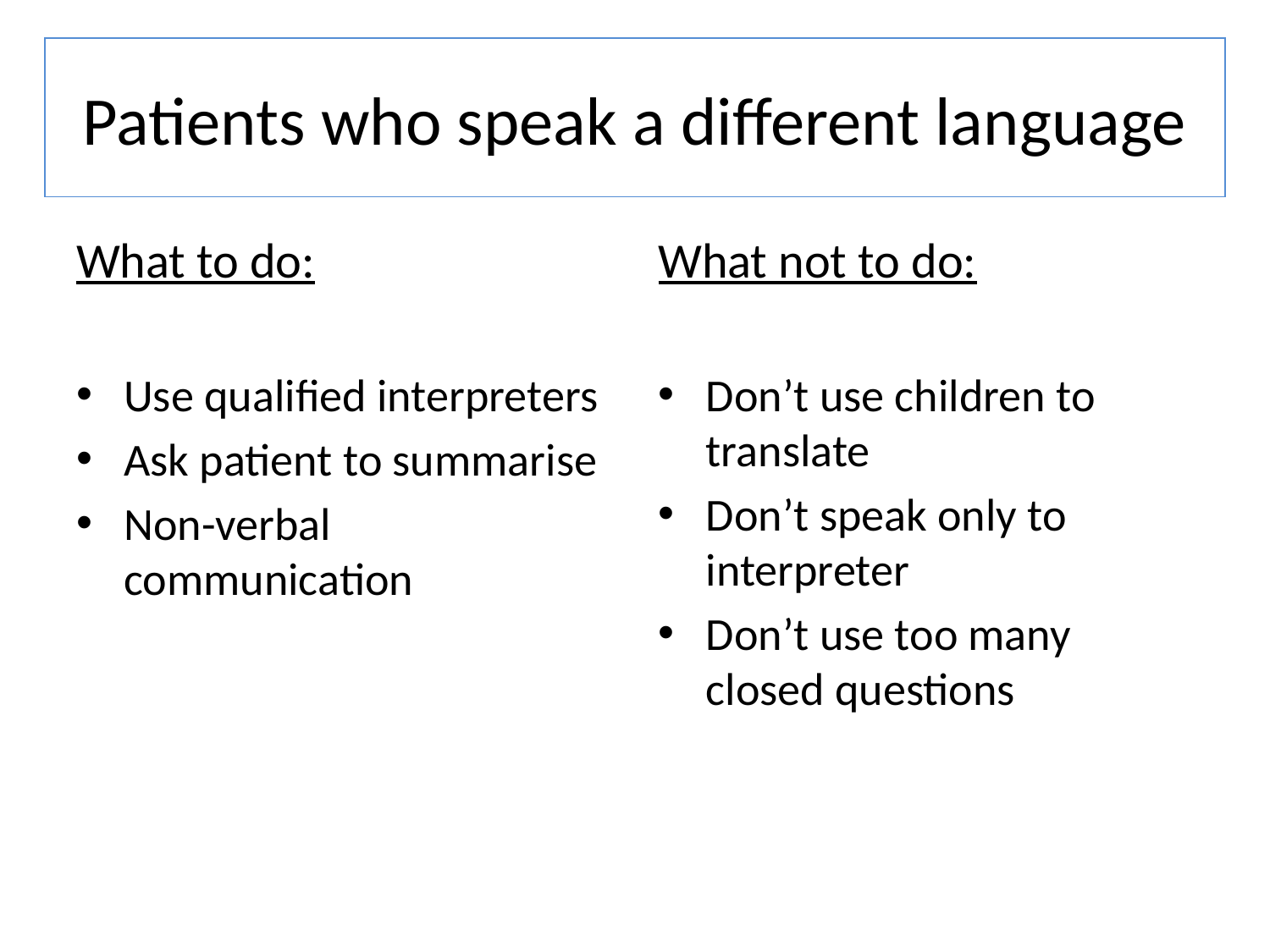

# Patients who speak a different language
What to do:

Use qualified interpreters
Ask patient to summarise
Non-verbal communication
What not to do:

Don’t use children to translate
Don’t speak only to interpreter
Don’t use too many closed questions